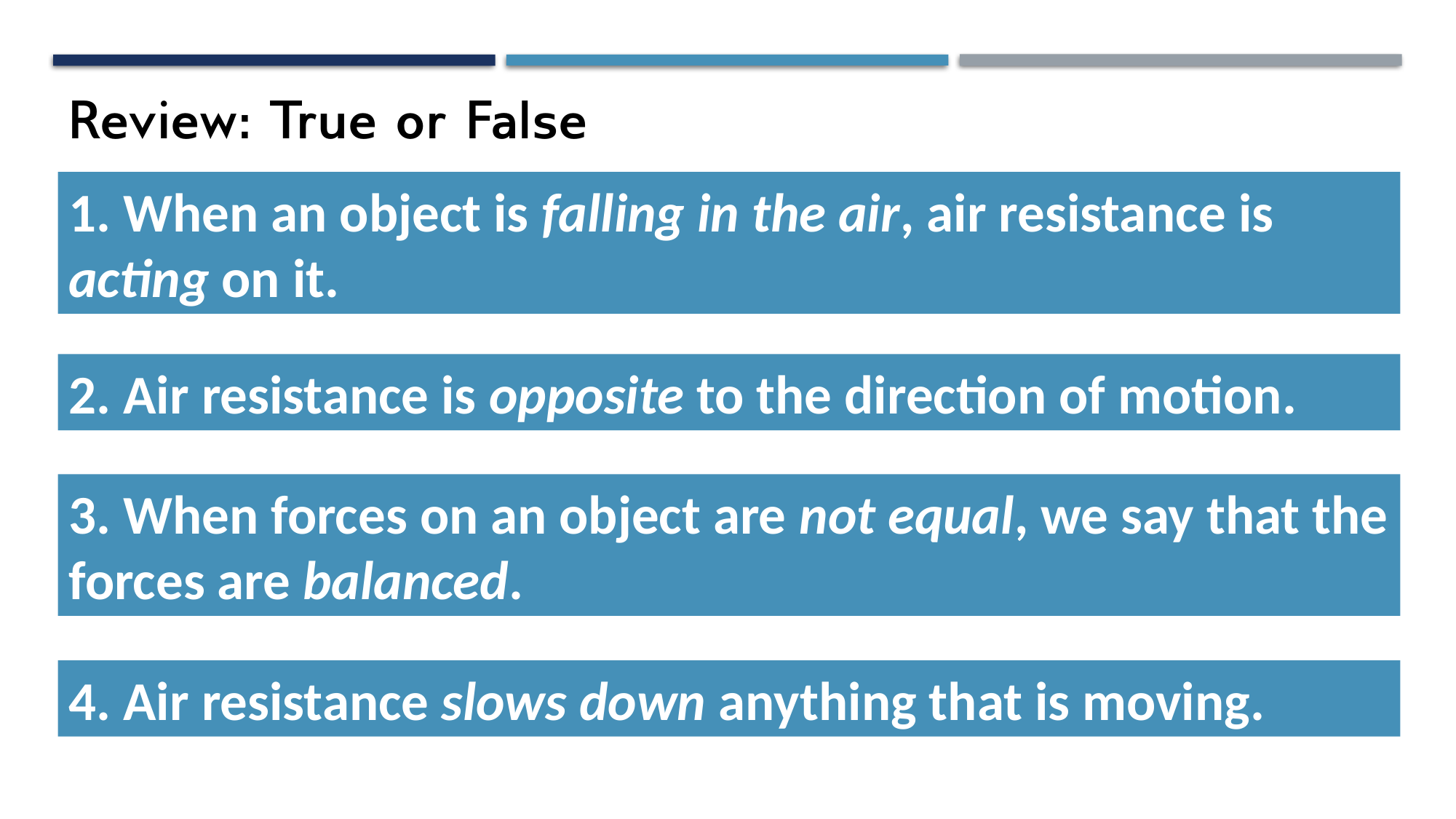

Review: True or False
1. When an object is falling in the air, air resistance is acting on it.
2. Air resistance is opposite to the direction of motion.
3. When forces on an object are not equal, we say that the forces are balanced.
4. Air resistance slows down anything that is moving.